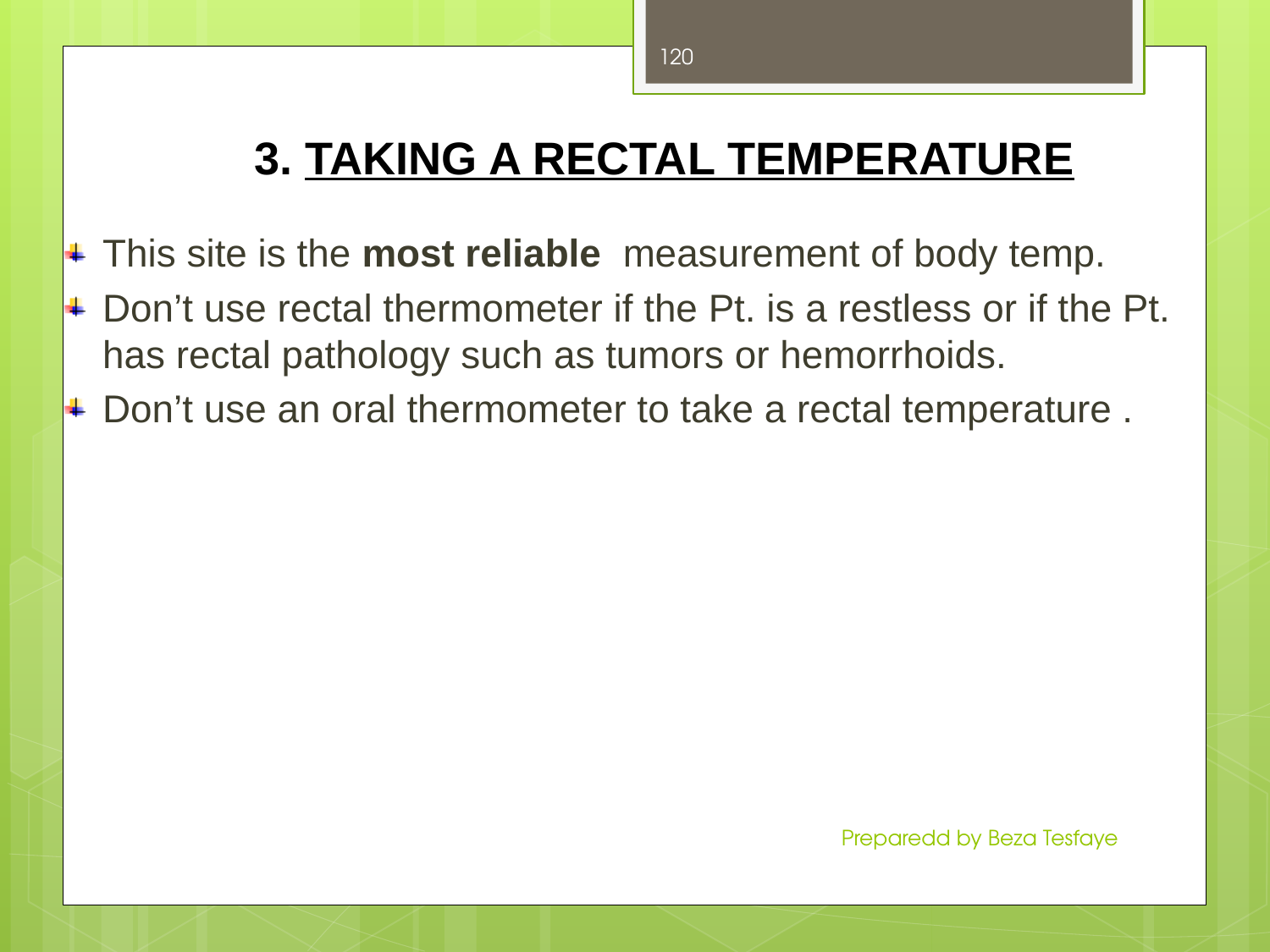

120
# 3. TAKING A RECTAL TEMPERATURE
This site is the most reliable  measurement of body temp.
Don’t use rectal thermometer if the Pt. is a restless or if the Pt. has rectal pathology such as tumors or hemorrhoids.
Don’t use an oral thermometer to take a rectal temperature .

Preparedd by Beza Tesfaye